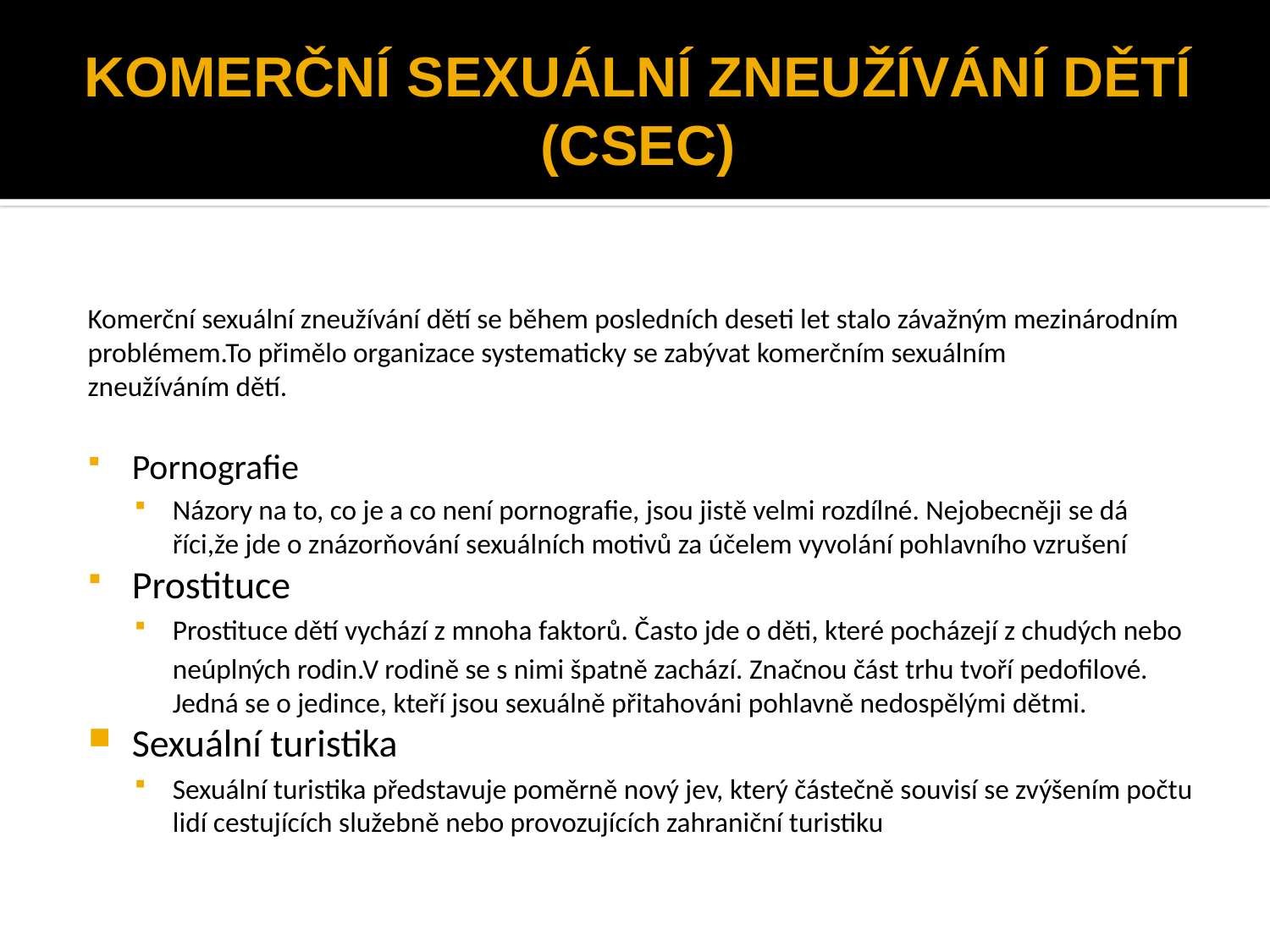

# KOMERČNÍ SEXUÁLNÍ ZNEUŽÍVÁNÍ DĚTÍ (CSEC)

Komerční sexuální zneužívání dětí se během posledních deseti let stalo závažným mezinárodním
problémem.To přimělo organizace systematicky se zabývat komerčním sexuálním
zneužíváním dětí.

Pornografie
Názory na to, co je a co není pornografie, jsou jistě velmi rozdílné. Nejobecněji se dá říci,že jde o znázorňování sexuálních motivů za účelem vyvolání pohlavního vzrušení
Prostituce
Prostituce dětí vychází z mnoha faktorů. Často jde o děti, které pocházejí z chudých nebo
	neúplných rodin.V rodině se s nimi špatně zachází. Značnou část trhu tvoří pedofilové. Jedná se o jedince, kteří jsou sexuálně přitahováni pohlavně nedospělými dětmi.
Sexuální turistika
Sexuální turistika představuje poměrně nový jev, který částečně souvisí se zvýšením počtu lidí cestujících služebně nebo provozujících zahraniční turistiku